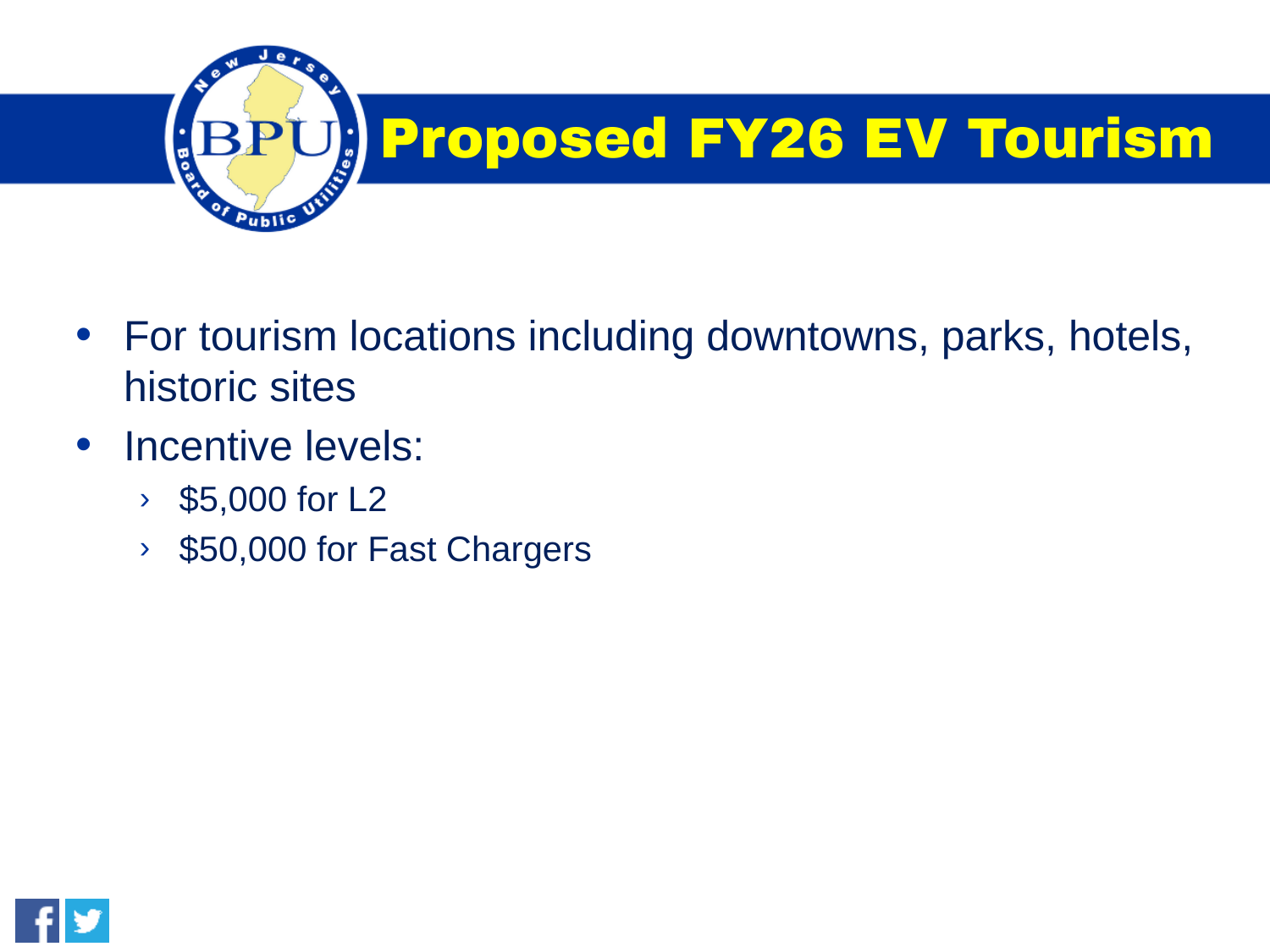

# Proposed FY26 EV Tourism

For tourism locations including downtowns, parks, hotels, historic sites
Incentive levels:
$5,000 for L2
$50,000 for Fast Chargers